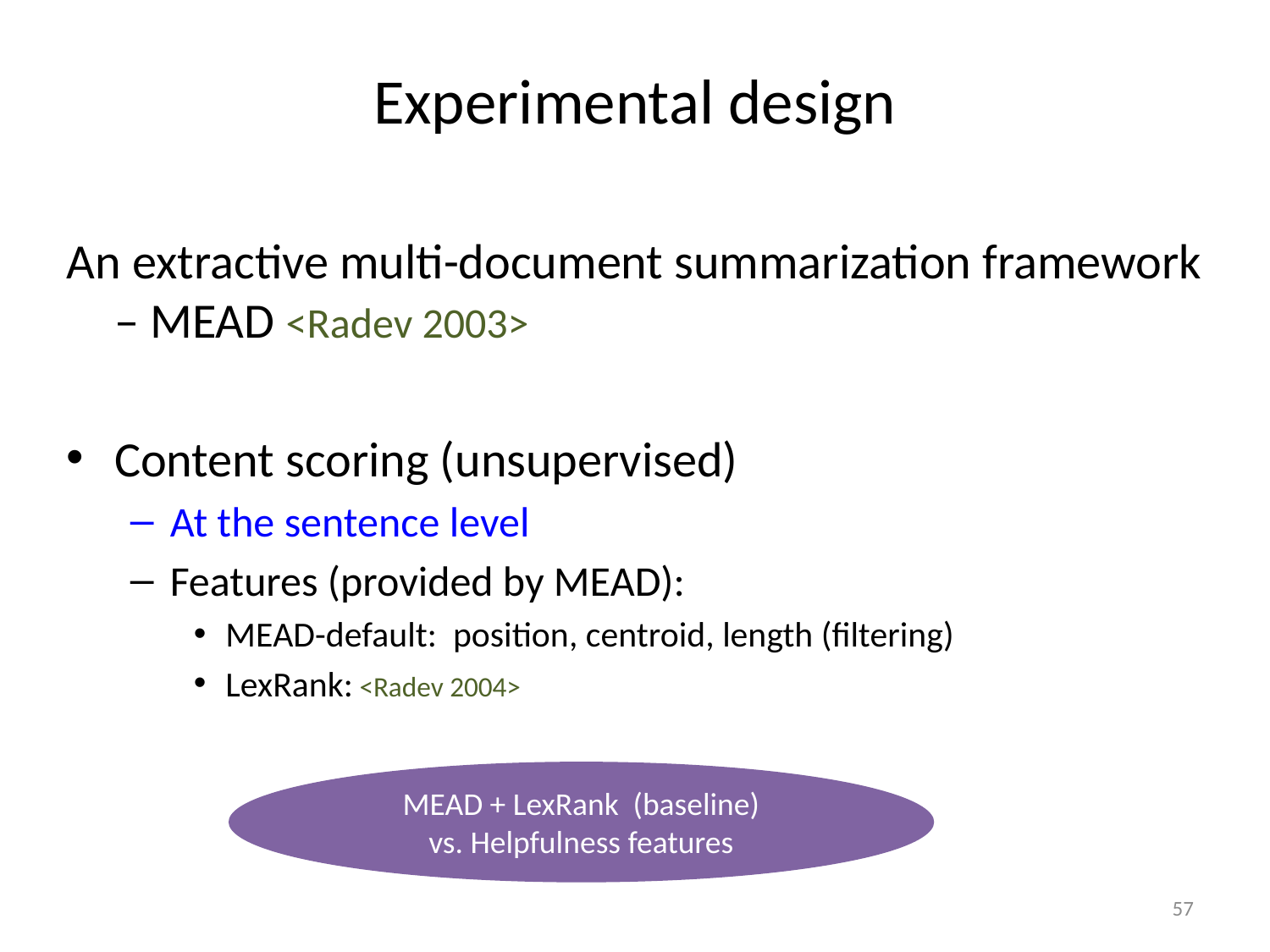

# Experimental design
An extractive multi-document summarization framework – MEAD <Radev 2003>

Content scoring (unsupervised)
At the sentence level
Features (provided by MEAD):
MEAD-default:  position, centroid, length (filtering)
LexRank: <Radev 2004>

MEAD + LexRank  (baseline)
vs. Helpfulness features
57